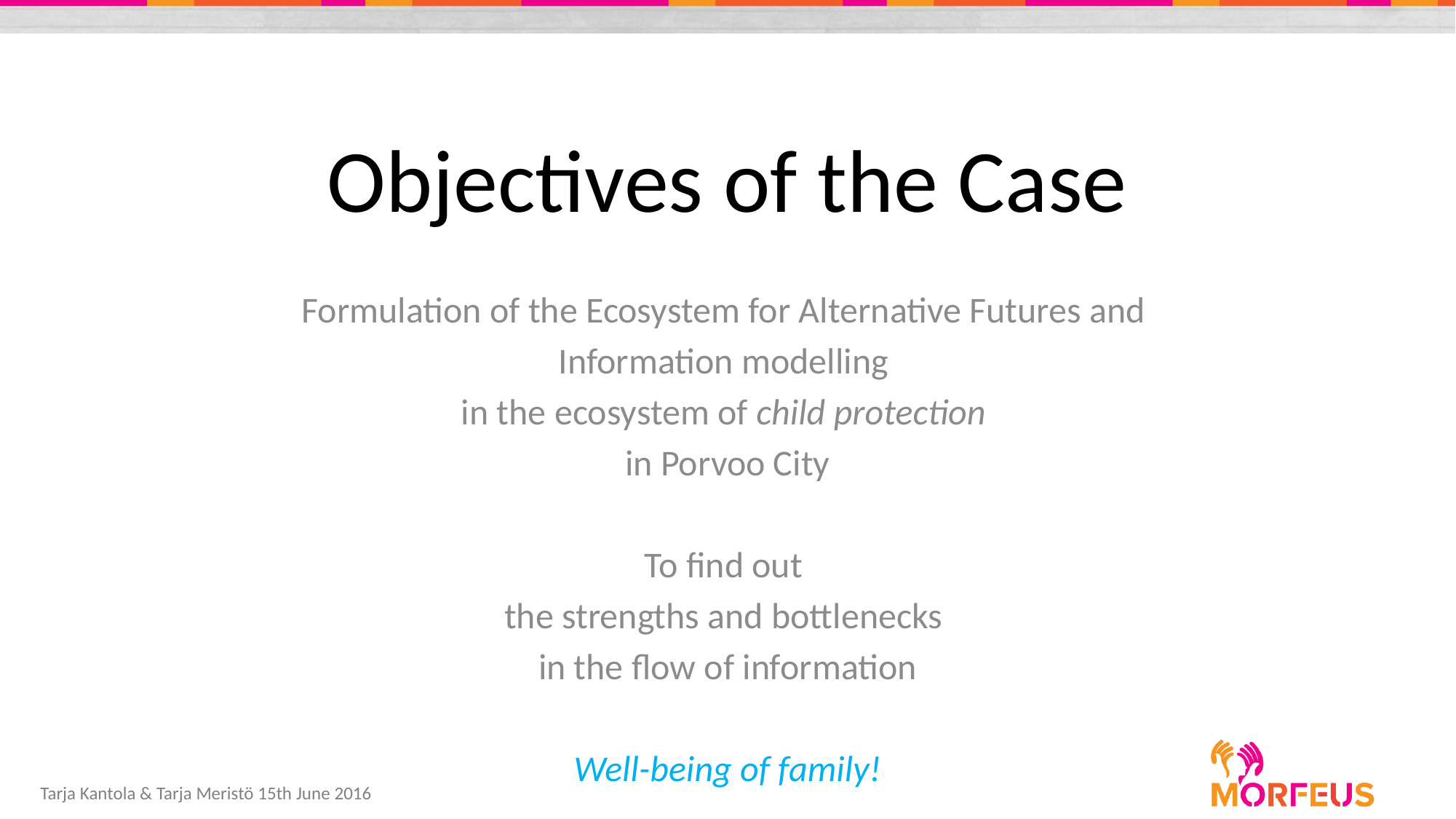

# Objectives of the Case
Formulation of the Ecosystem for Alternative Futures and
Information modelling
in the ecosystem of child protection
in Porvoo City

To find out
the strengths and bottlenecks
in the flow of information

Well-being of family!

Tarja Kantola & Tarja Meristö 15th June 2016